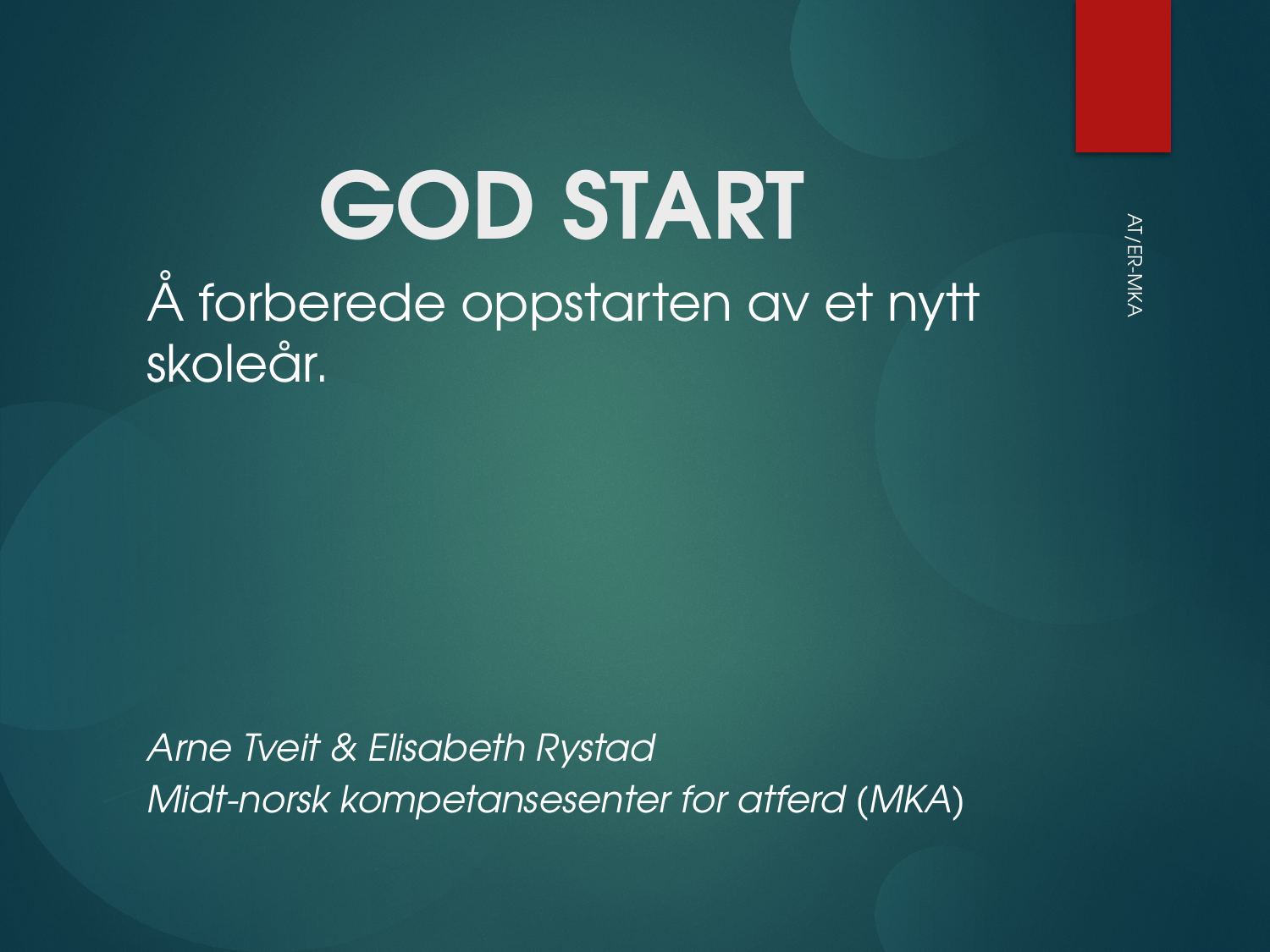

GOD START
Å forberede oppstarten av et nytt skoleår.

Arne Tveit & Elisabeth Rystad
Midt-norsk kompetansesenter for atferd (MKA)
AT/ER-MKA